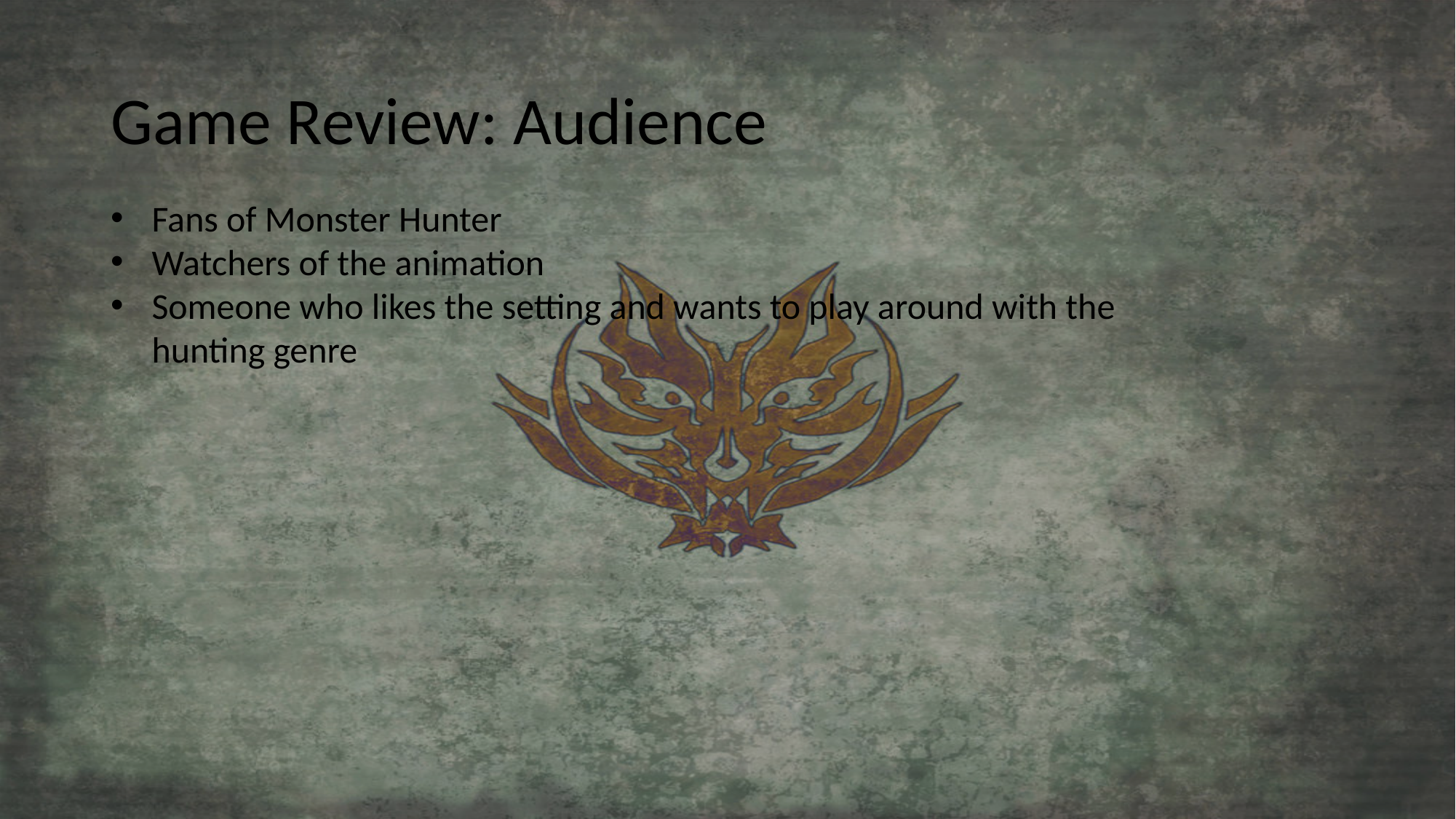

# Game Review: Audience
Fans of Monster Hunter
Watchers of the animation
Someone who likes the setting and wants to play around with the hunting genre